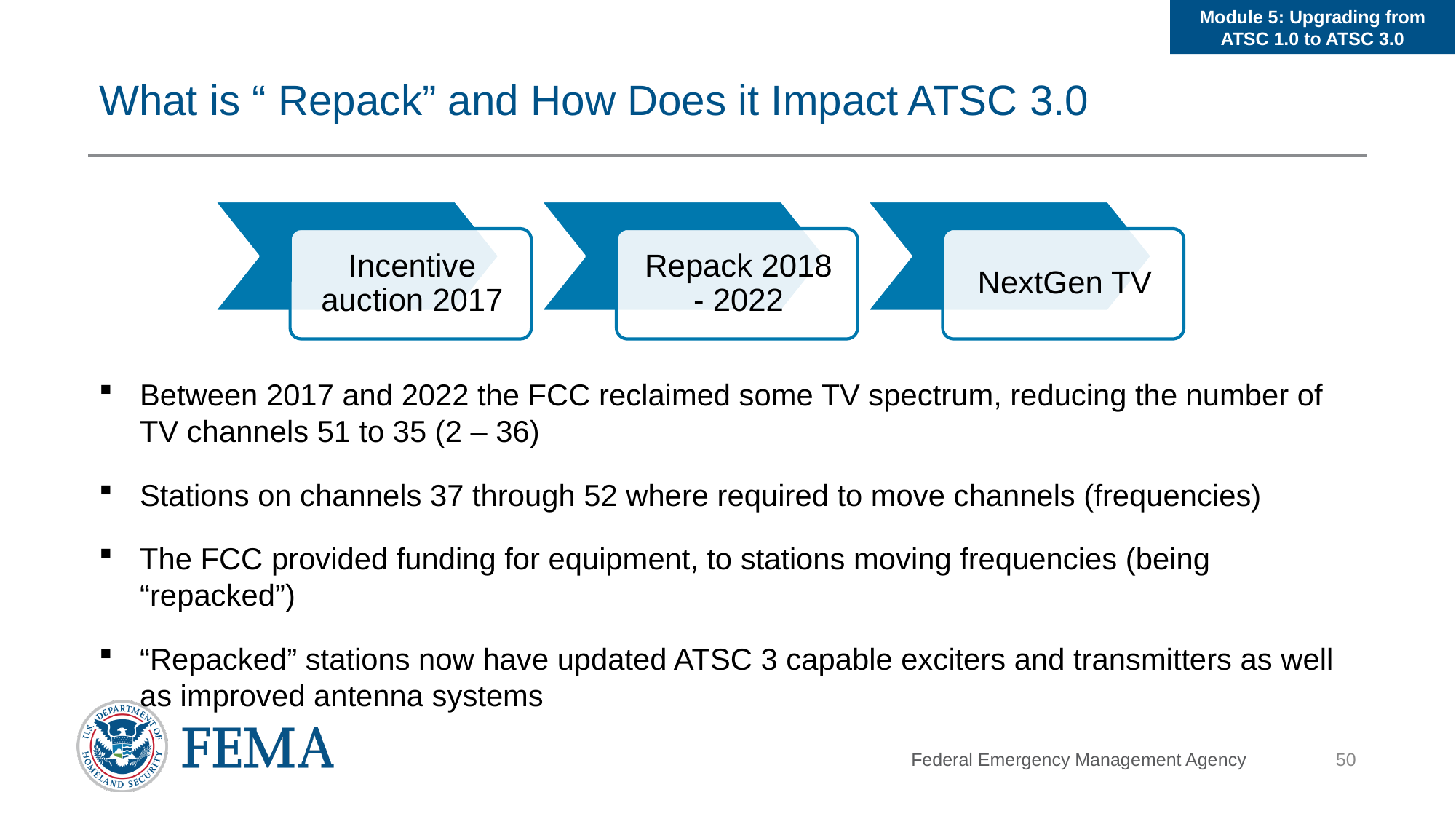

# What is “ Repack” and How Does it Impact ATSC 3.0
Incentive auction 2017
Repack 2018 - 2022
NextGen TV
Between 2017 and 2022 the FCC reclaimed some TV spectrum, reducing the number of TV channels 51 to 35 (2 – 36)
Stations on channels 37 through 52 where required to move channels (frequencies)
The FCC provided funding for equipment, to stations moving frequencies (being “repacked”)
“Repacked” stations now have updated ATSC 3 capable exciters and transmitters as well as improved antenna systems
50